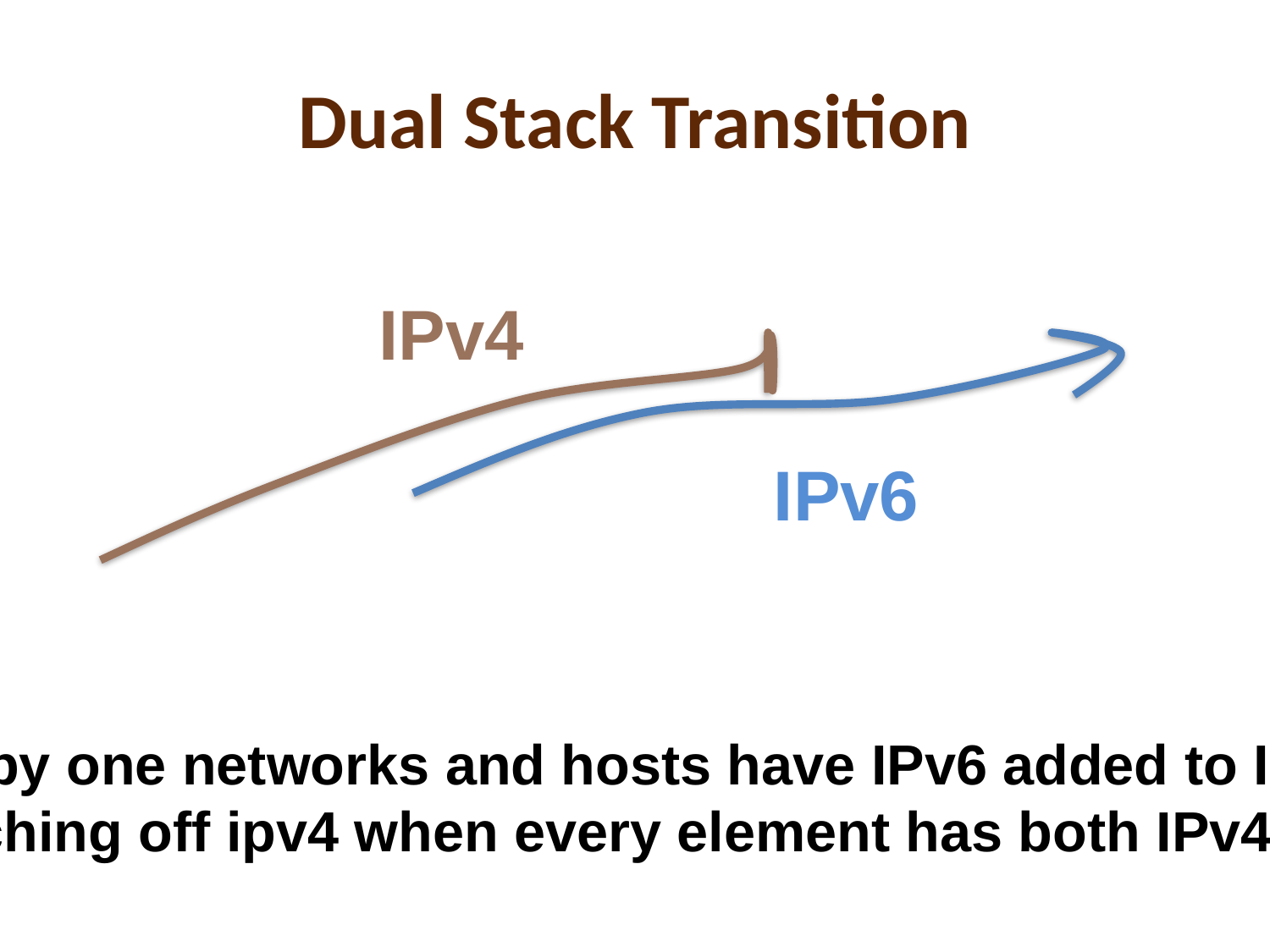

# Dual Stack Transition
IPv4

IPv6
One-by one networks and hosts have IPv6 added to IPv4
Switching off ipv4 when every element has both IPv4 and IPv6